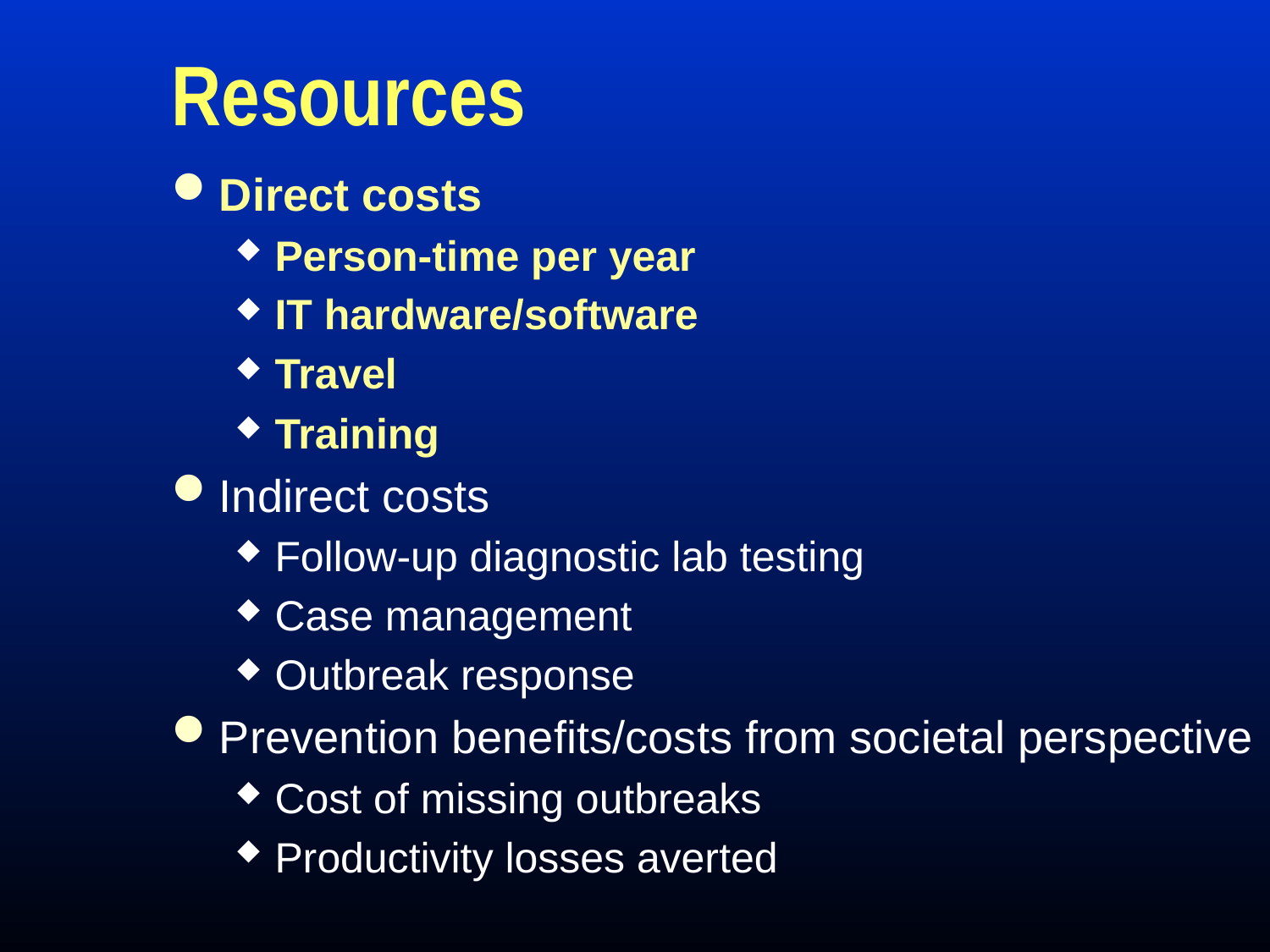

# Resources
Direct costs
Person-time per year
IT hardware/software
Travel
Training
Indirect costs
Follow-up diagnostic lab testing
Case management
Outbreak response
Prevention benefits/costs from societal perspective
Cost of missing outbreaks
Productivity losses averted